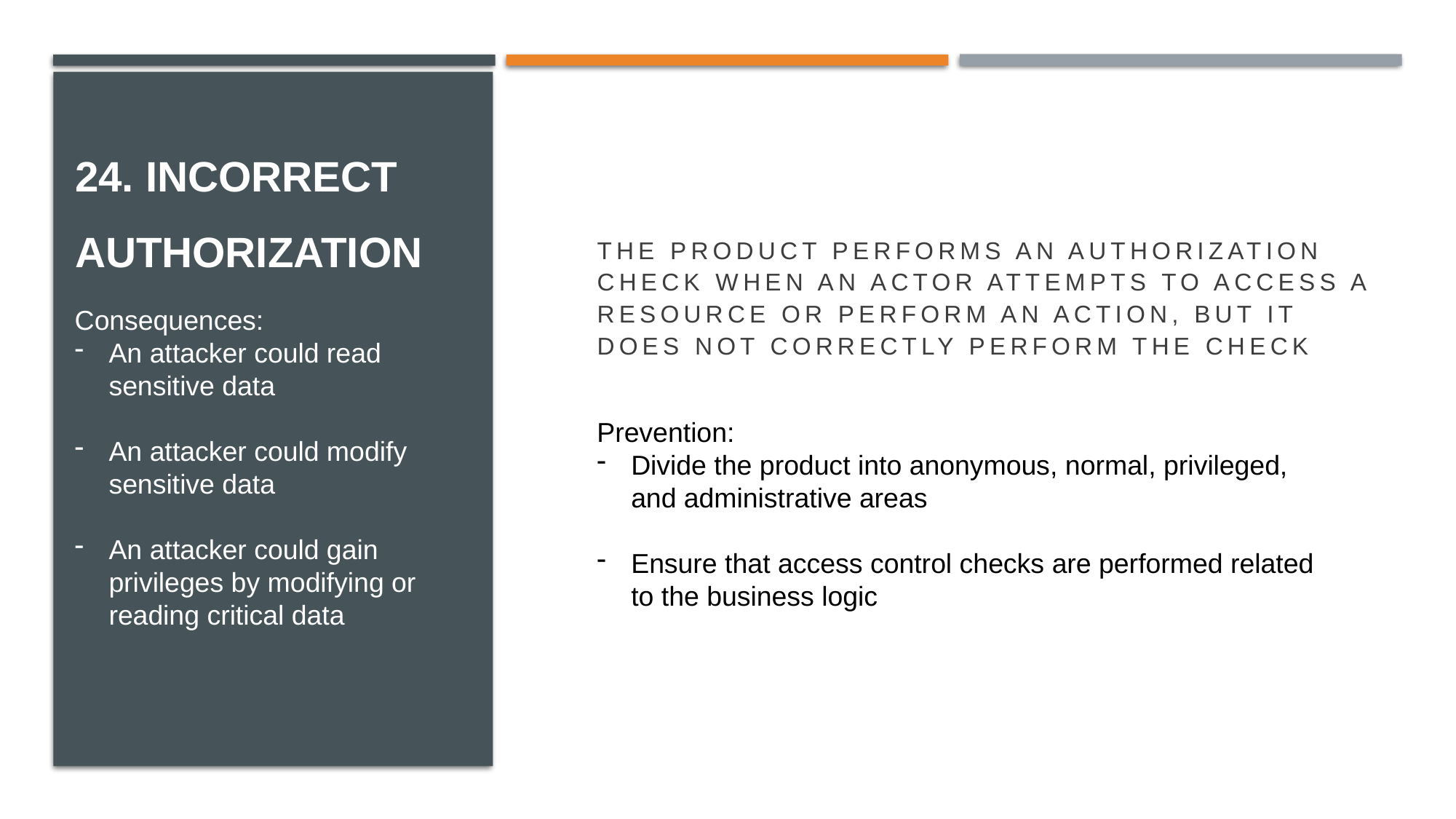

# 24. Incorrect authorization
results
The product performs an authorization check when an actor attempts to access a resource or perform an action, but it does not correctly perform the check
Consequences:
An attacker could read sensitive data

An attacker could modify sensitive data

An attacker could gain privileges by modifying or reading critical data
Prevention:
Divide the product into anonymous, normal, privileged, and administrative areas

Ensure that access control checks are performed related to the business logic